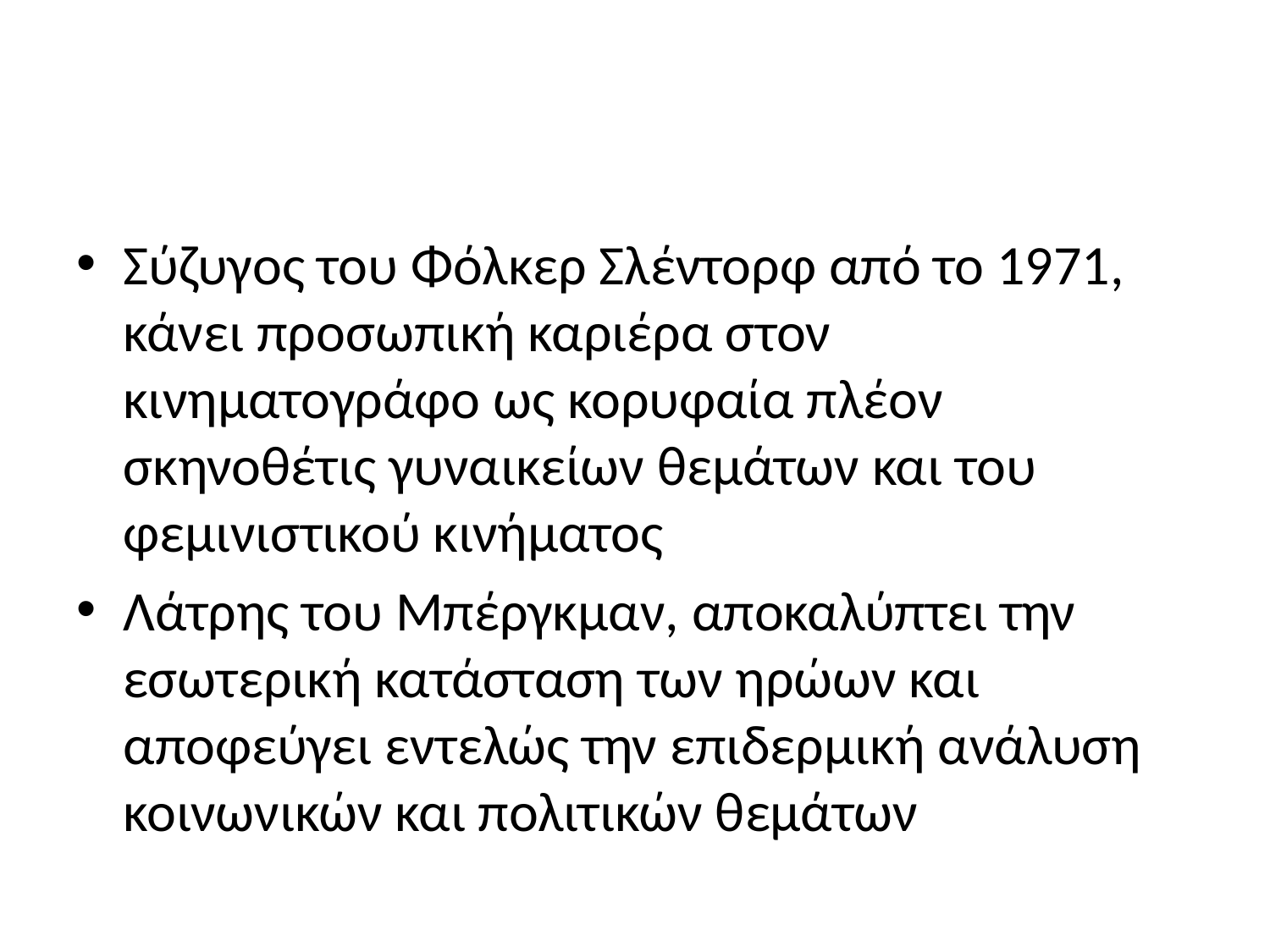

#
Σύζυγος του Φόλκερ Σλέντορφ από το 1971, κάνει προσωπική καριέρα στον κινηματογράφο ως κορυφαία πλέον σκηνοθέτις γυναικείων θεμάτων και του φεμινιστικού κινήματος
Λάτρης του Μπέργκμαν, αποκαλύπτει την εσωτερική κατάσταση των ηρώων και αποφεύγει εντελώς την επιδερμική ανάλυση κοινωνικών και πολιτικών θεμάτων